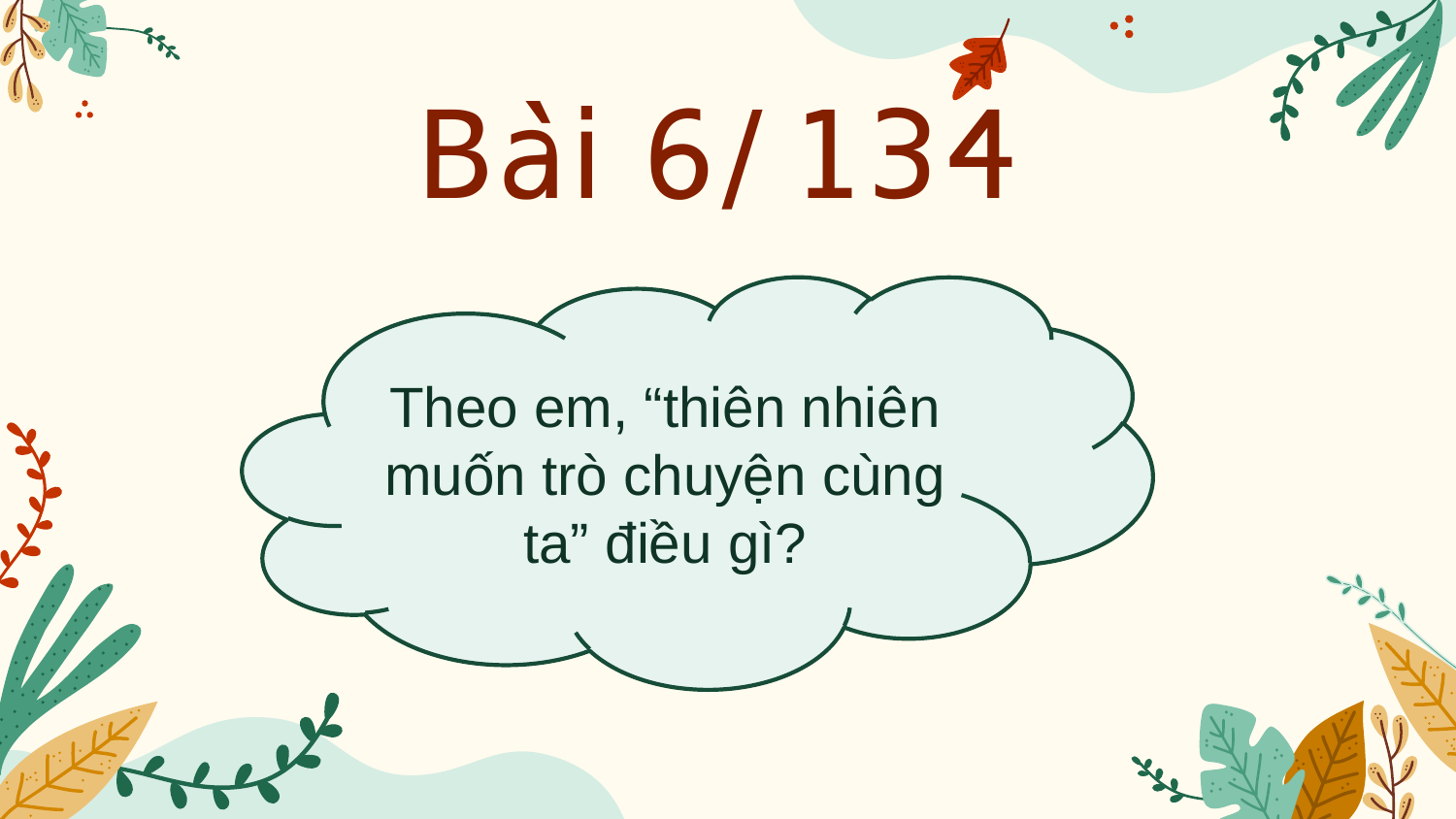

# Bài 6/134
Theo em, “thiên nhiên muốn trò chuyện cùng ta” điều gì?